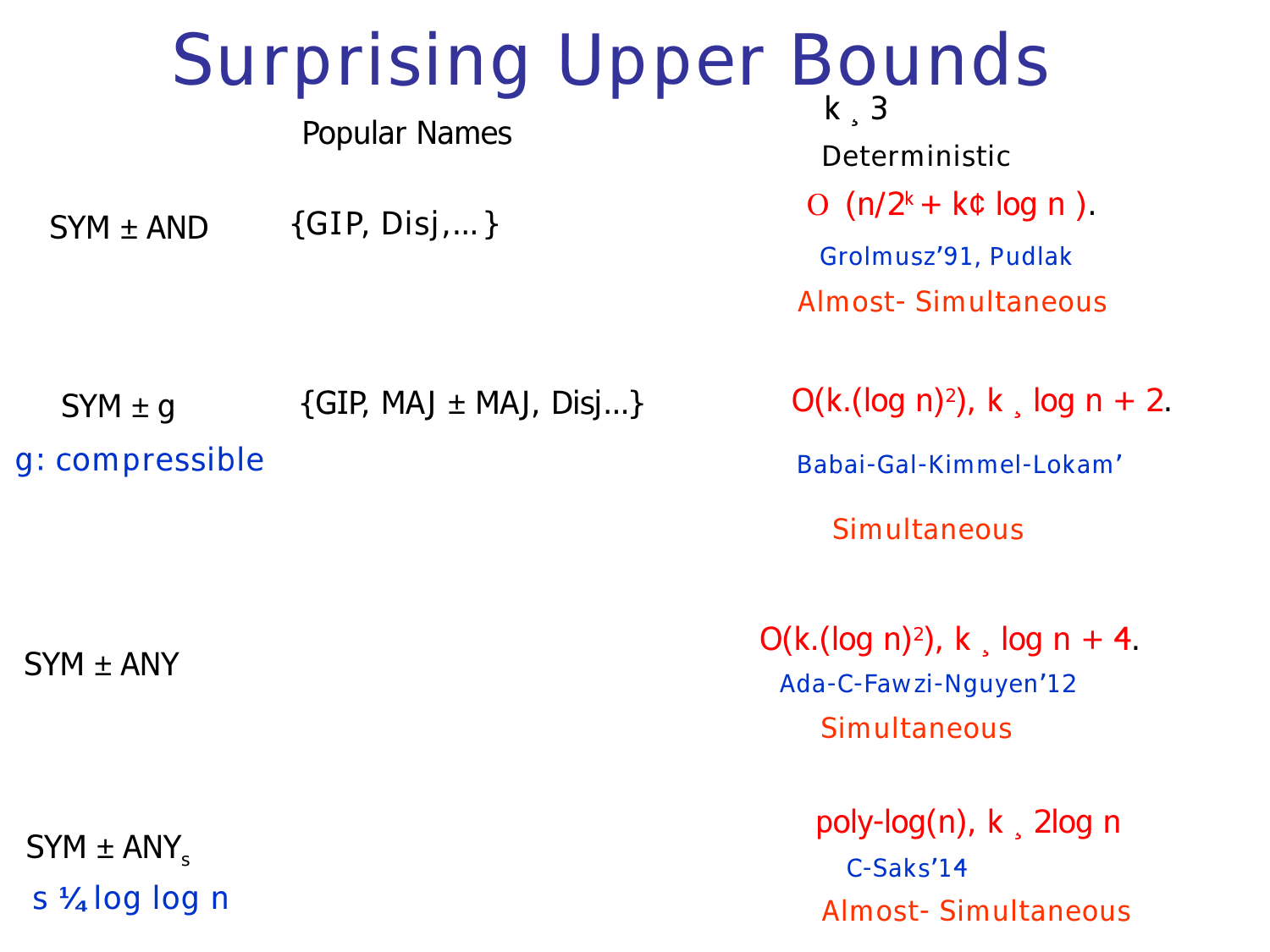

Surprising Upper Bounds
#
k ¸ 3
Popular Names
Deterministic
Ο (n/2k + k¢ log n ).
{GIP, Disj,…}
SYM ± AND
Grolmusz’91, Pudlak
Almost- Simultaneous
 O(k.(log n)2), k ¸ log n + 2.
{GIP, MAJ ± MAJ, Disj…}
SYM ± g
g: compressible
Babai-Gal-Kimmel-Lokam’
Simultaneous
 O(k.(log n)2), k ¸ log n + 4.
SYM ± ANY
Ada-C-Fawzi-Nguyen’12
Simultaneous
 poly-log(n), k ¸ 2log n
SYM ± ANYs
C-Saks’14
s ¼ log log n
Almost- Simultaneous
TexPoint fonts used in EMF. Read the TexPoint manual before you delete this box.: AAAAAAA